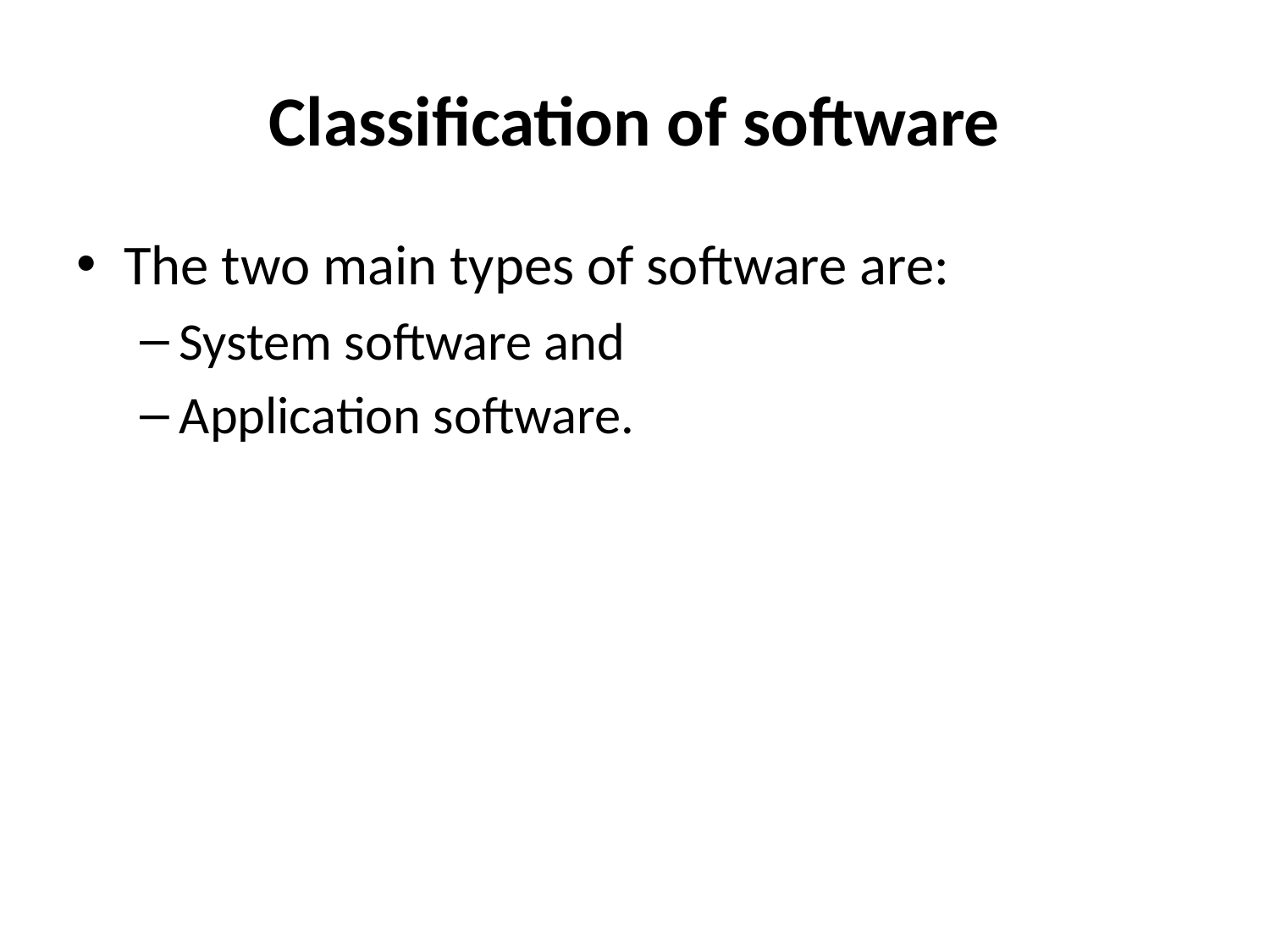

# Classification of software
The two main types of software are:
System software and
Application software.